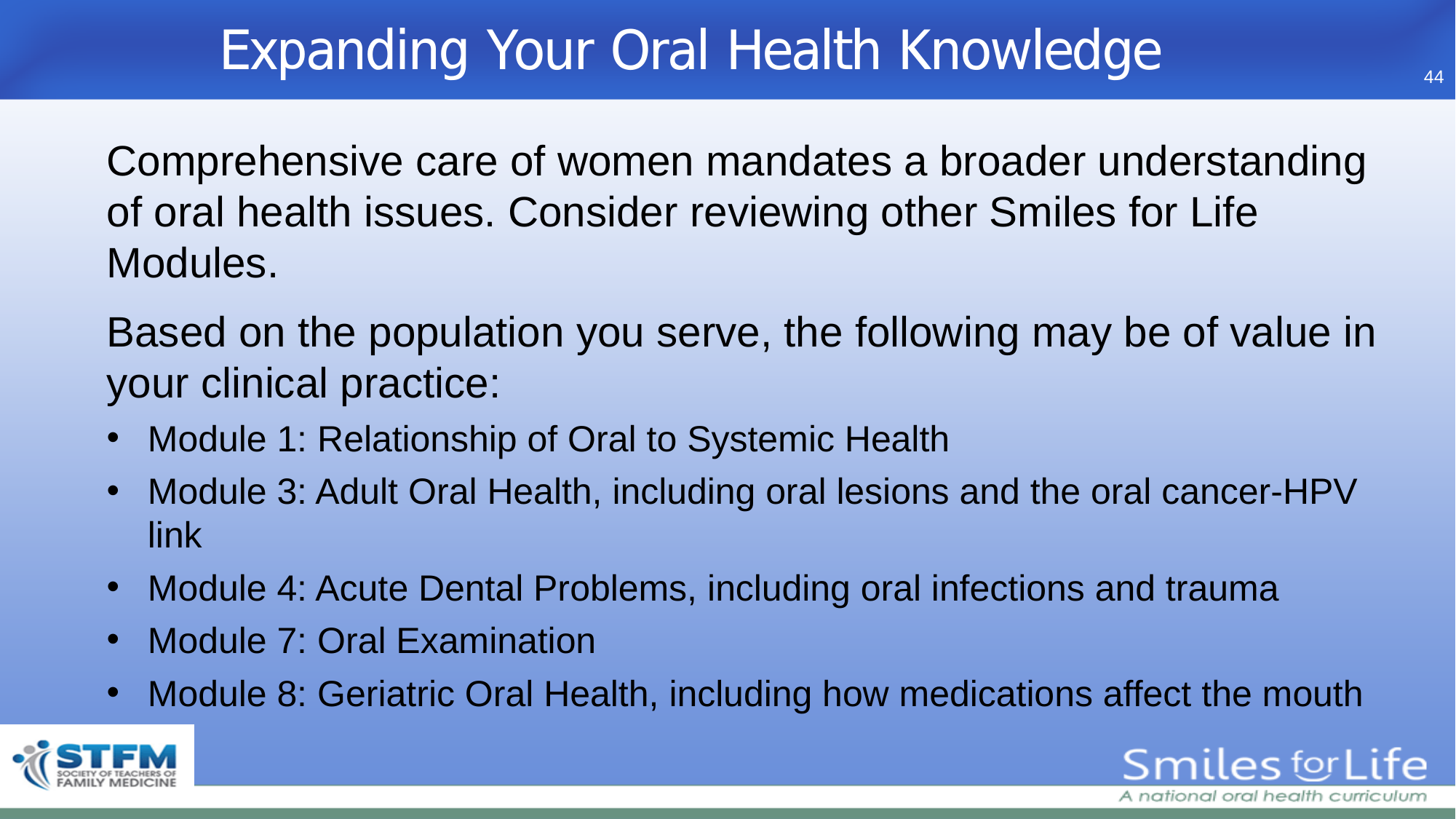

Expanding Your Oral Health Knowledge
44
Comprehensive care of women mandates a broader understanding of oral health issues. Consider reviewing other Smiles for Life Modules.
Based on the population you serve, the following may be of value in your clinical practice:
Module 1: Relationship of Oral to Systemic Health
Module 3: Adult Oral Health, including oral lesions and the oral cancer-HPV link
Module 4: Acute Dental Problems, including oral infections and trauma
Module 7: Oral Examination
Module 8: Geriatric Oral Health, including how medications affect the mouth